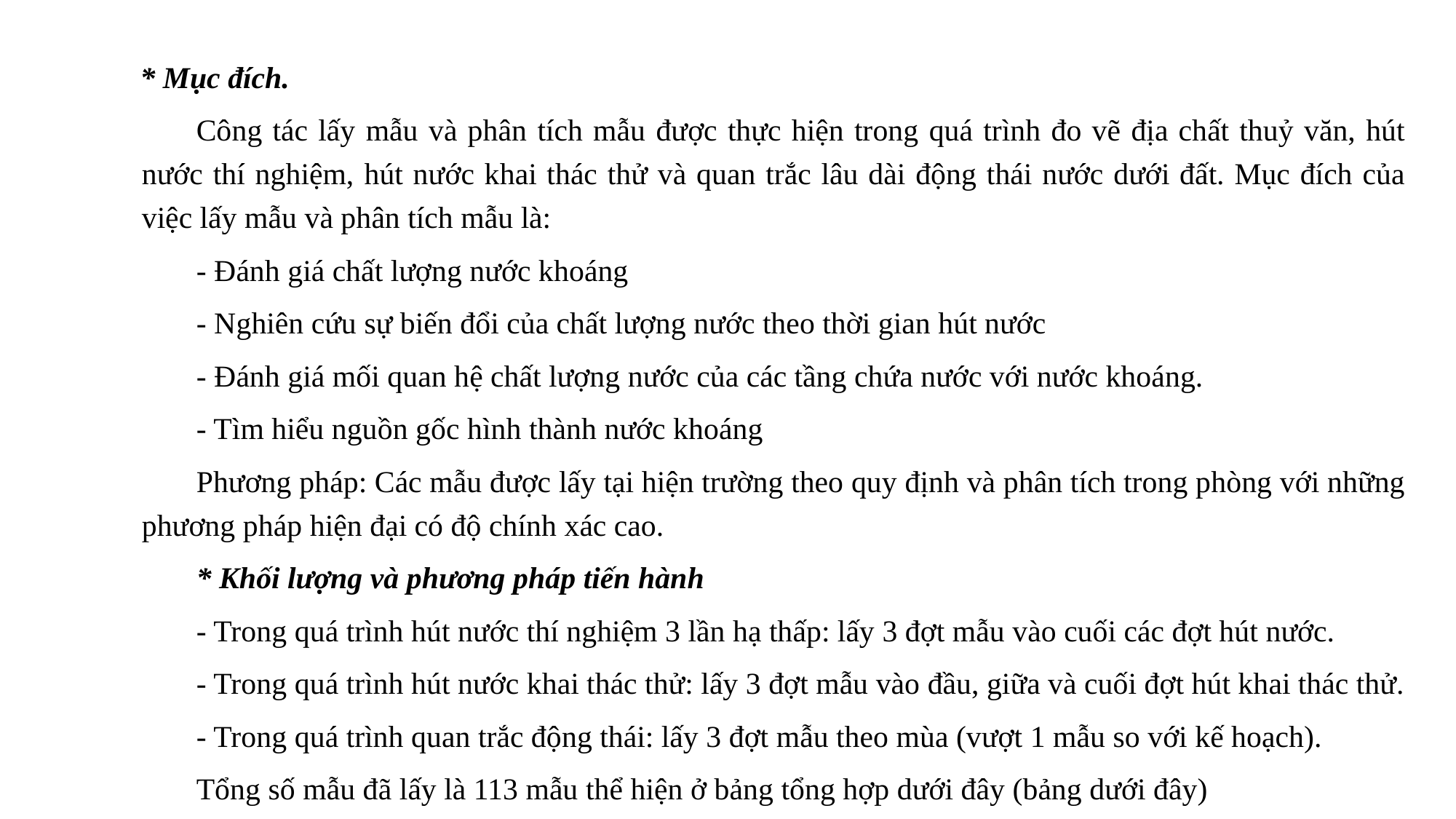

* Mục đích.
Công tác lấy mẫu và phân tích mẫu được thực hiện trong quá trình đo vẽ địa chất thuỷ văn, hút nước thí nghiệm, hút nước khai thác thử và quan trắc lâu dài động thái nước dưới đất. Mục đích của việc lấy mẫu và phân tích mẫu là:
- Đánh giá chất lượng nước khoáng
- Nghiên cứu sự biến đổi của chất lượng nước theo thời gian hút nước
- Đánh giá mối quan hệ chất lượng nước của các tầng chứa nước với nước khoáng.
- Tìm hiểu nguồn gốc hình thành nước khoáng
Phương pháp: Các mẫu được lấy tại hiện trường theo quy định và phân tích trong phòng với những phương pháp hiện đại có độ chính xác cao.
* Khối lượng và phương pháp tiến hành
- Trong quá trình hút nước thí nghiệm 3 lần hạ thấp: lấy 3 đợt mẫu vào cuối các đợt hút nước.
- Trong quá trình hút nước khai thác thử: lấy 3 đợt mẫu vào đầu, giữa và cuối đợt hút khai thác thử.
- Trong quá trình quan trắc động thái: lấy 3 đợt mẫu theo mùa (vượt 1 mẫu so với kế hoạch).
Tổng số mẫu đã lấy là 113 mẫu thể hiện ở bảng tổng hợp dưới đây (bảng dưới đây)